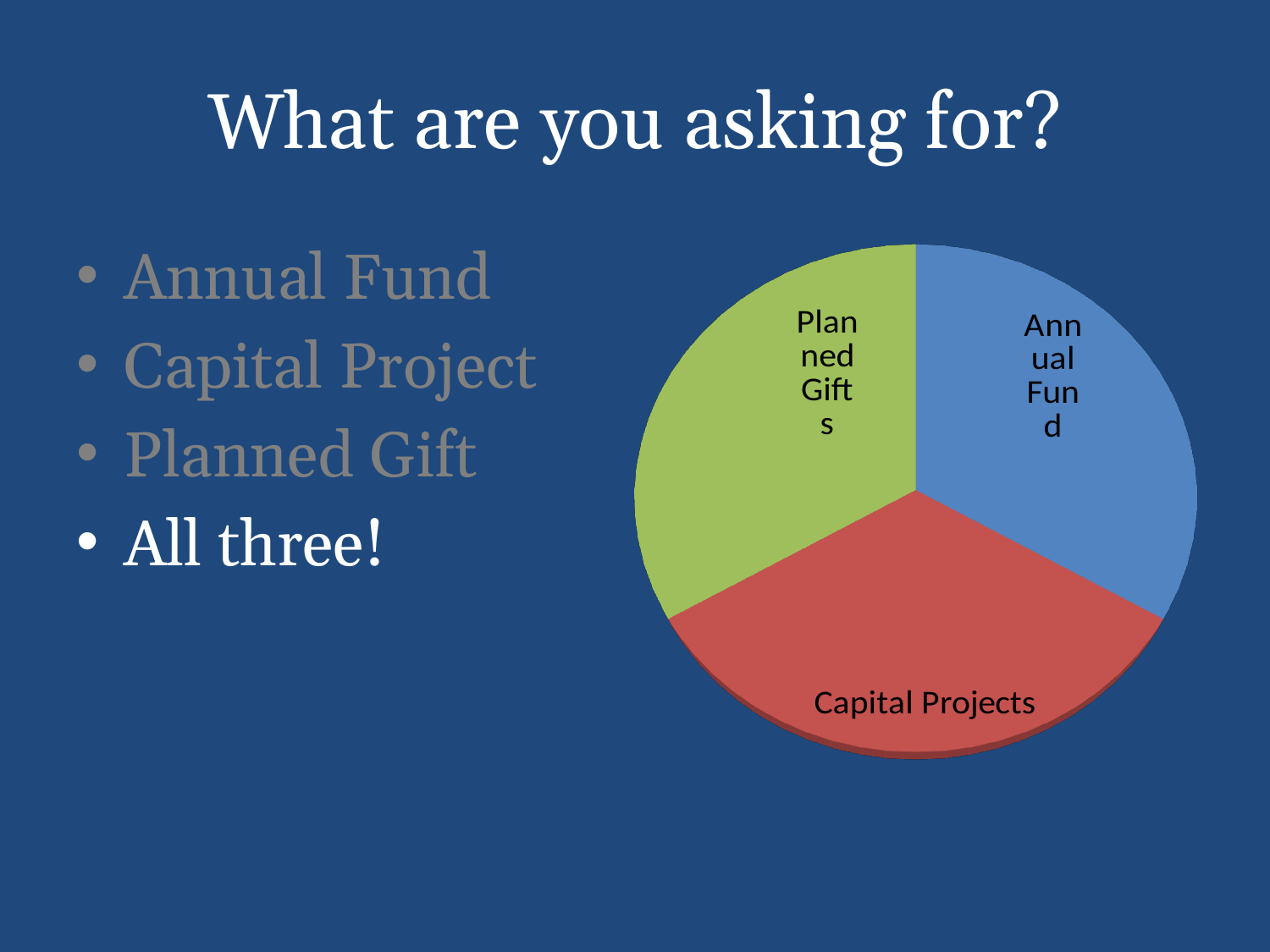

# What are you asking for?

[unsupported chart]

Annual Fund
Capital Project
Planned Gift
All three!